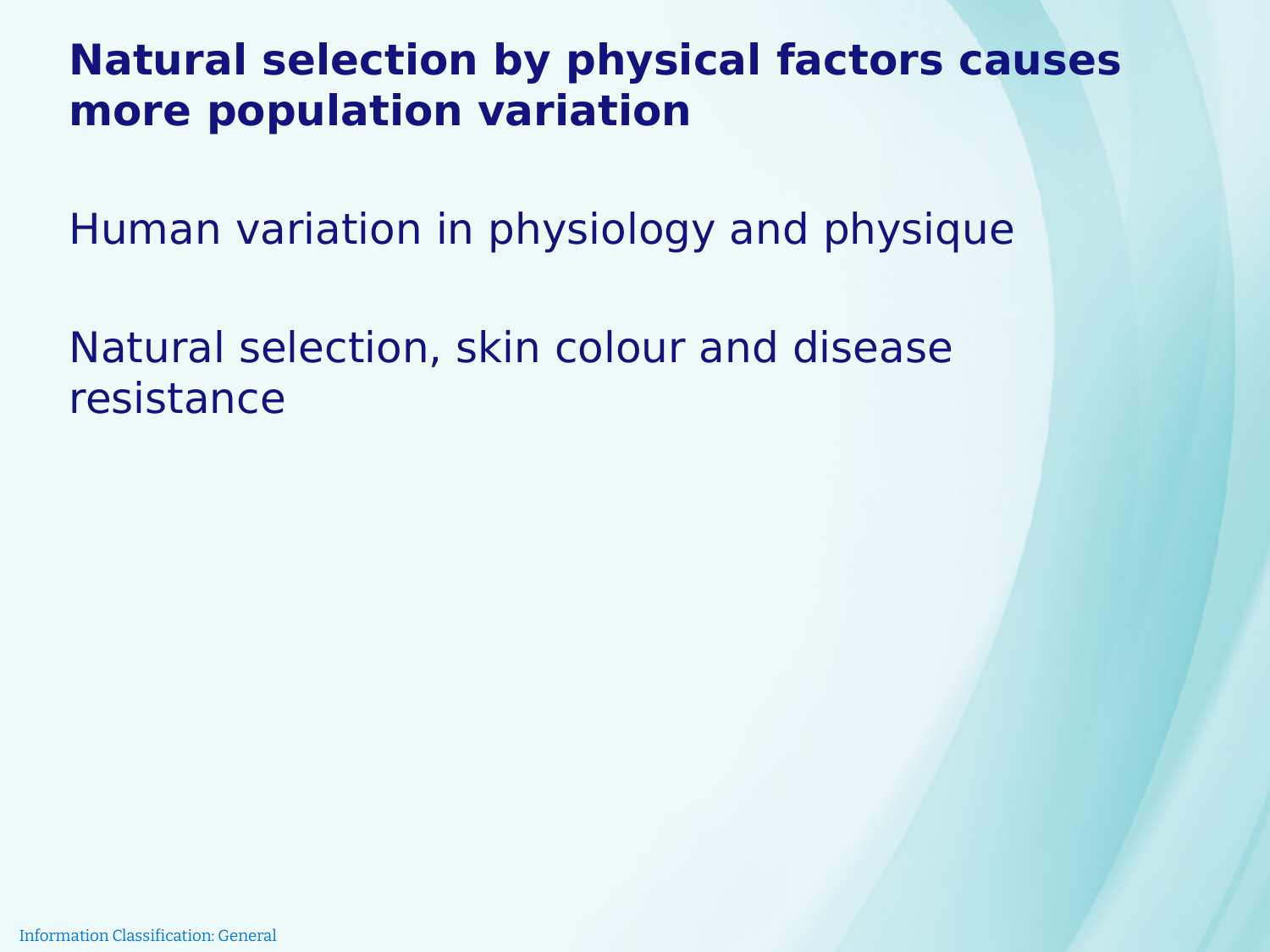

Natural selection by physical factors causes more population variation

Human variation in physiology and physique

Natural selection, skin colour and disease resistance